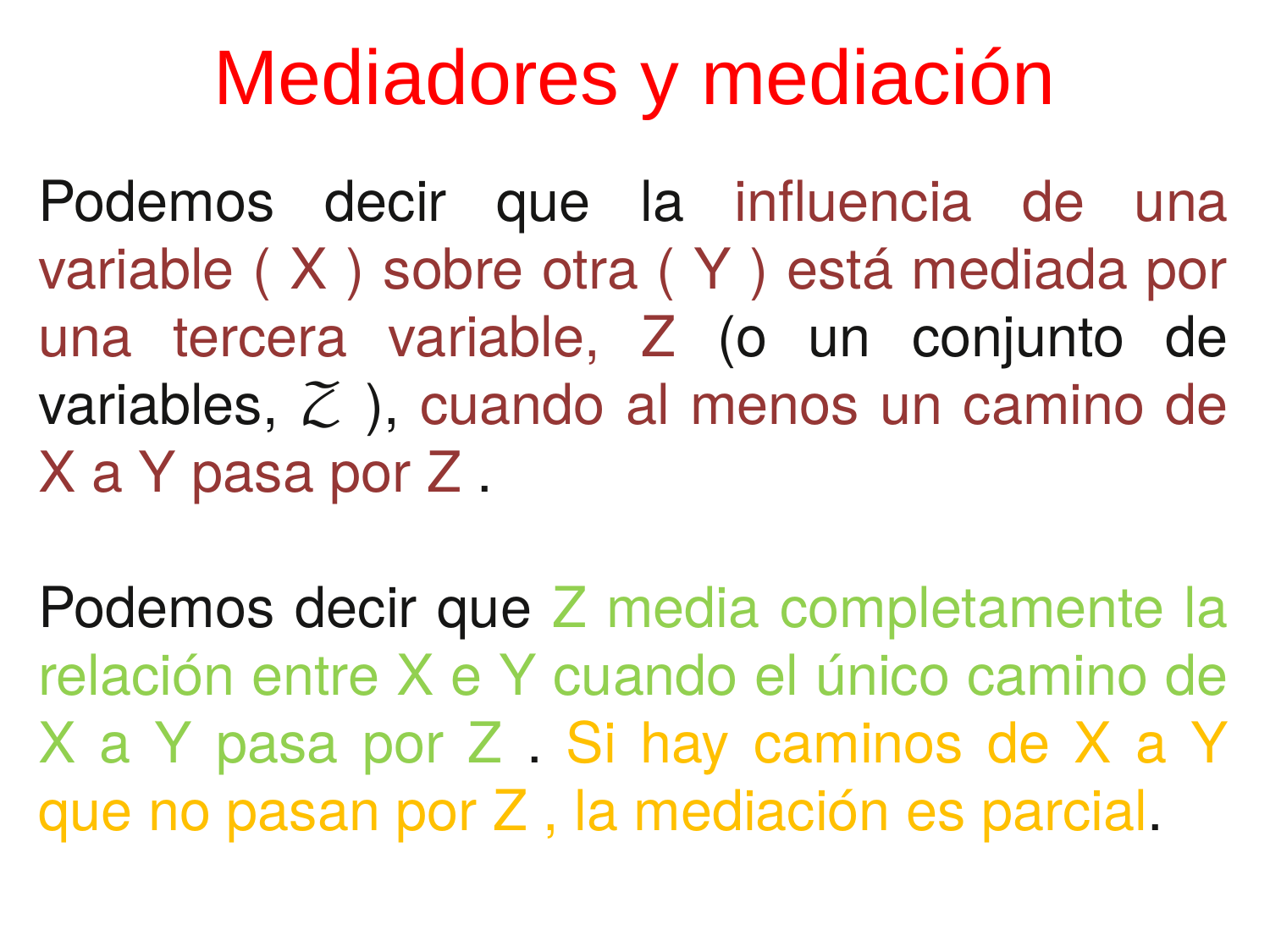

# Mediadores y mediación
Podemos decir que la influencia de una variable ( X ) sobre otra ( Y ) está mediada por una tercera variable, Z (o un conjunto de variables, 𝒵 ), cuando al menos un camino de X a Y pasa por Z .

Podemos decir que Z media completamente la relación entre X e Y cuando el único camino de X a Y pasa por Z . Si hay caminos de X a Y que no pasan por Z , la mediación es parcial.